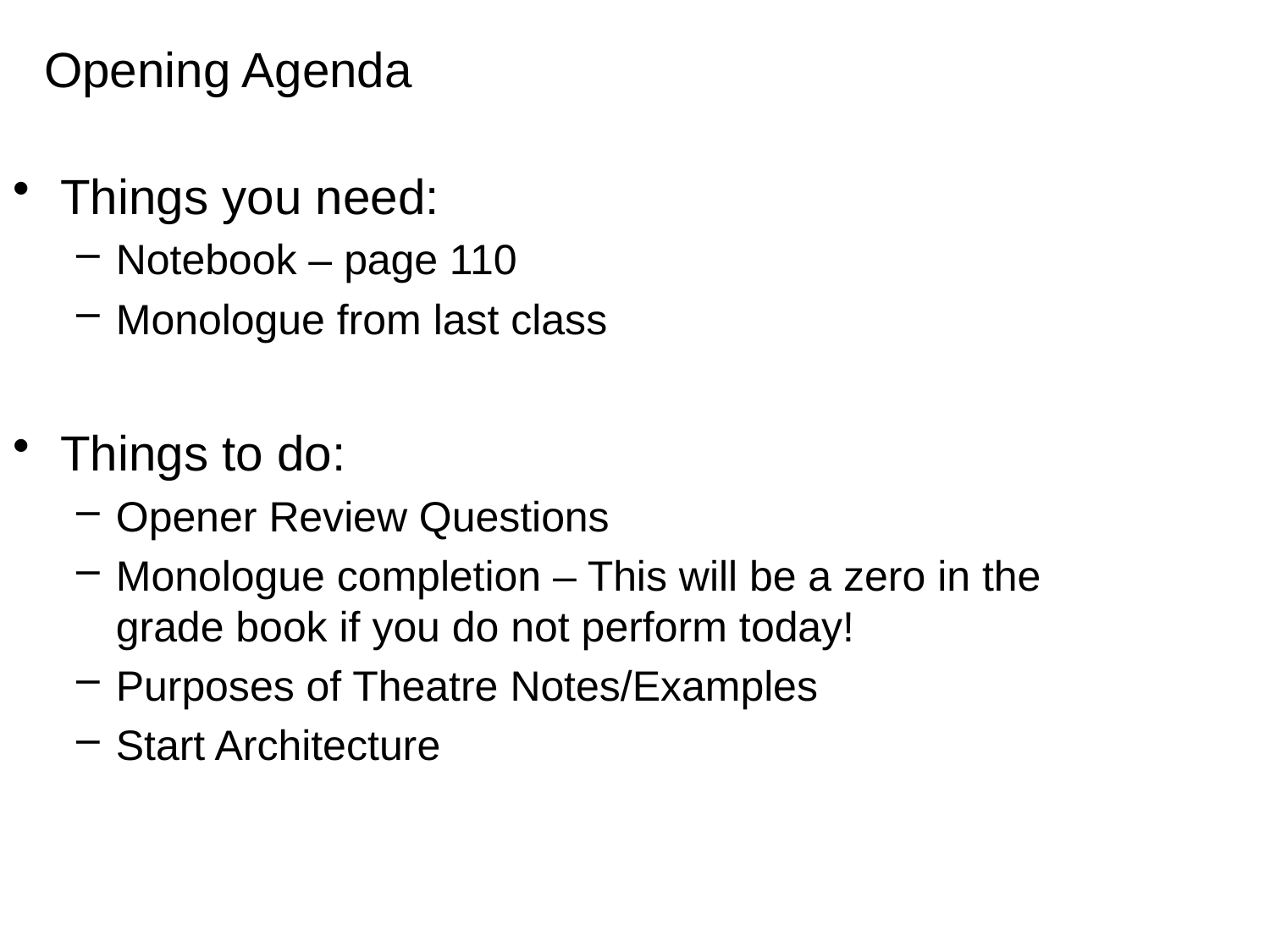

Opening Agenda
Things you need:
Notebook – page 110
Monologue from last class

Things to do:
Opener Review Questions
Monologue completion – This will be a zero in the grade book if you do not perform today!
Purposes of Theatre Notes/Examples
Start Architecture